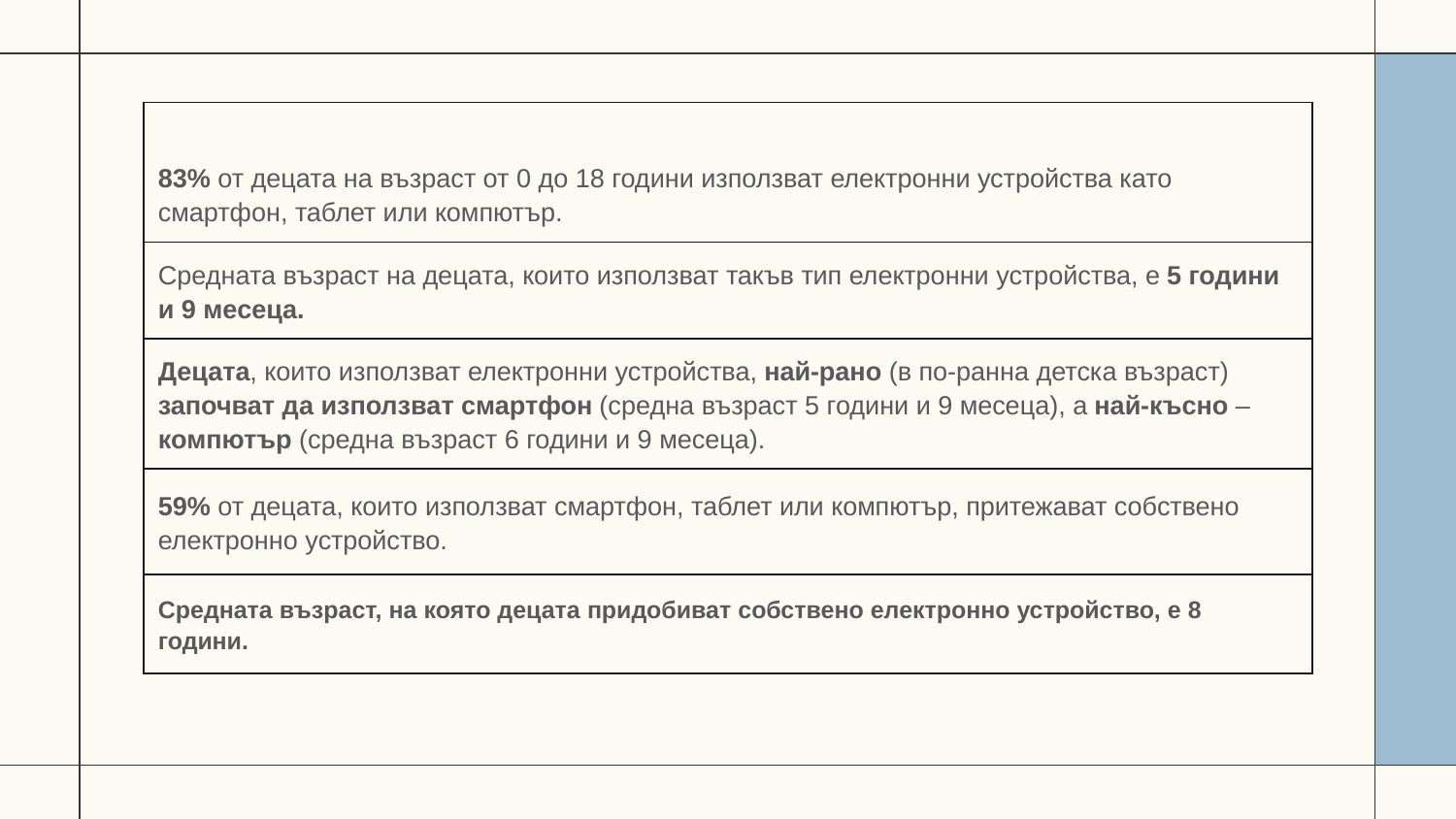

| 83% от децата на възраст от 0 до 18 години използват електронни устройства като смартфон, таблет или компютър. |
| --- |
| Средната възраст на децата, които използват такъв тип електронни устройства, е 5 години и 9 месеца. |
| Децата, които използват електронни устройства, най-рано (в по-ранна детска възраст) започват да използват смартфон (средна възраст 5 години и 9 месеца), а най-късно – компютър (средна възраст 6 години и 9 месеца). |
| 59% от децата, които използват смартфон, таблет или компютър, притежават собствено електронно устройство. |
| Средната възраст, на която децата придобиват собствено електронно устройство, е 8 години. |